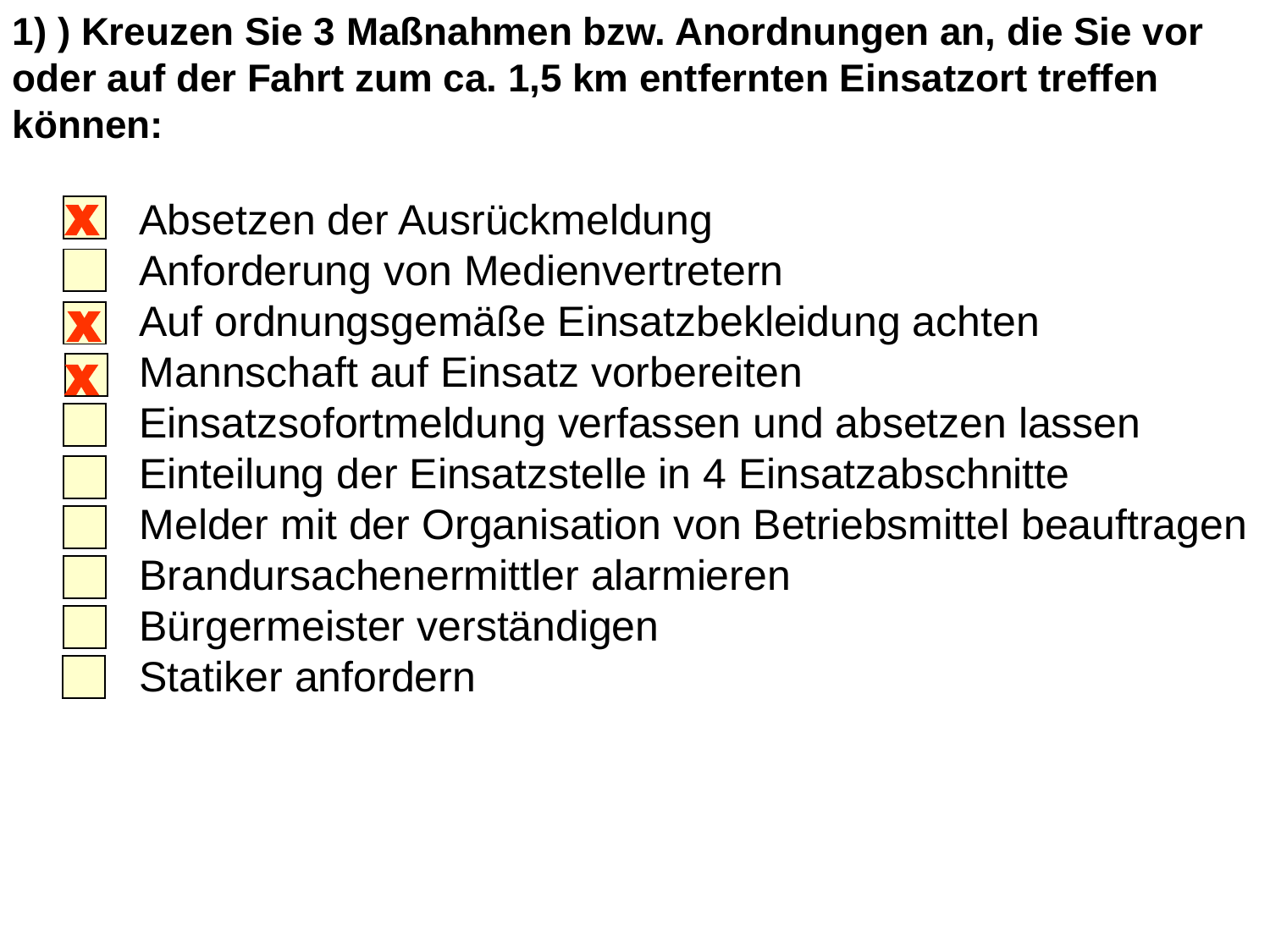

1) ) Kreuzen Sie 3 Maßnahmen bzw. Anordnungen an, die Sie vor oder auf der Fahrt zum ca. 1,5 km entfernten Einsatzort treffen können:

	Absetzen der Ausrückmeldung
	Anforderung von Medienvertretern
	Auf ordnungsgemäße Einsatzbekleidung achten
	Mannschaft auf Einsatz vorbereiten
	Einsatzsofortmeldung verfassen und absetzen lassen
	Einteilung der Einsatzstelle in 4 Einsatzabschnitte
	Melder mit der Organisation von Betriebsmittel beauftragen
	Brandursachenermittler alarmieren
	Bürgermeister verständigen
	Statiker anfordern
X

X

X

4